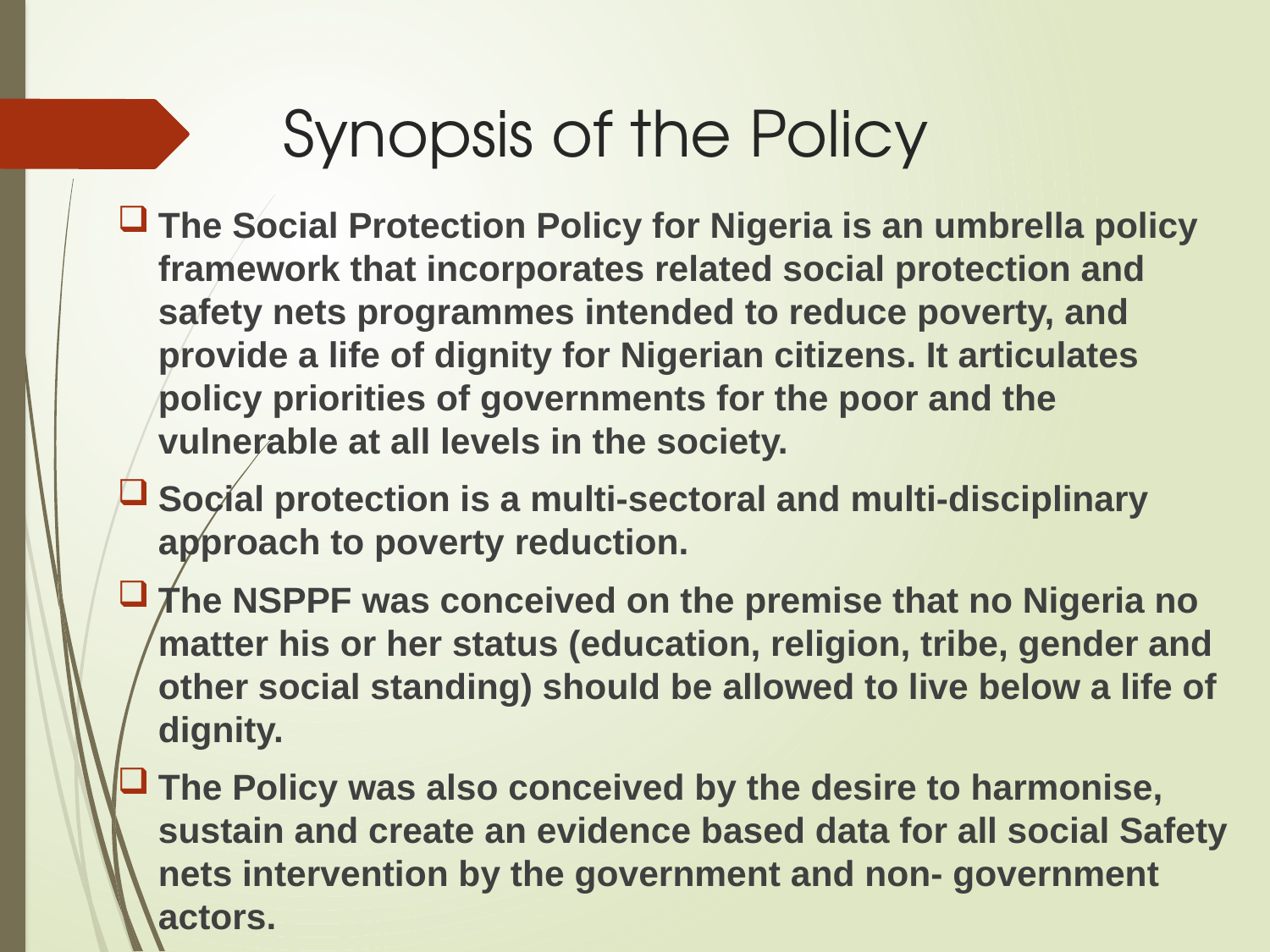

# Synopsis of the Policy
The Social Protection Policy for Nigeria is an umbrella policy framework that incorporates related social protection and safety nets programmes intended to reduce poverty, and provide a life of dignity for Nigerian citizens. It articulates policy priorities of governments for the poor and the vulnerable at all levels in the society.
Social protection is a multi-sectoral and multi-disciplinary approach to poverty reduction.
The NSPPF was conceived on the premise that no Nigeria no matter his or her status (education, religion, tribe, gender and other social standing) should be allowed to live below a life of dignity.
The Policy was also conceived by the desire to harmonise, sustain and create an evidence based data for all social Safety nets intervention by the government and non- government actors.